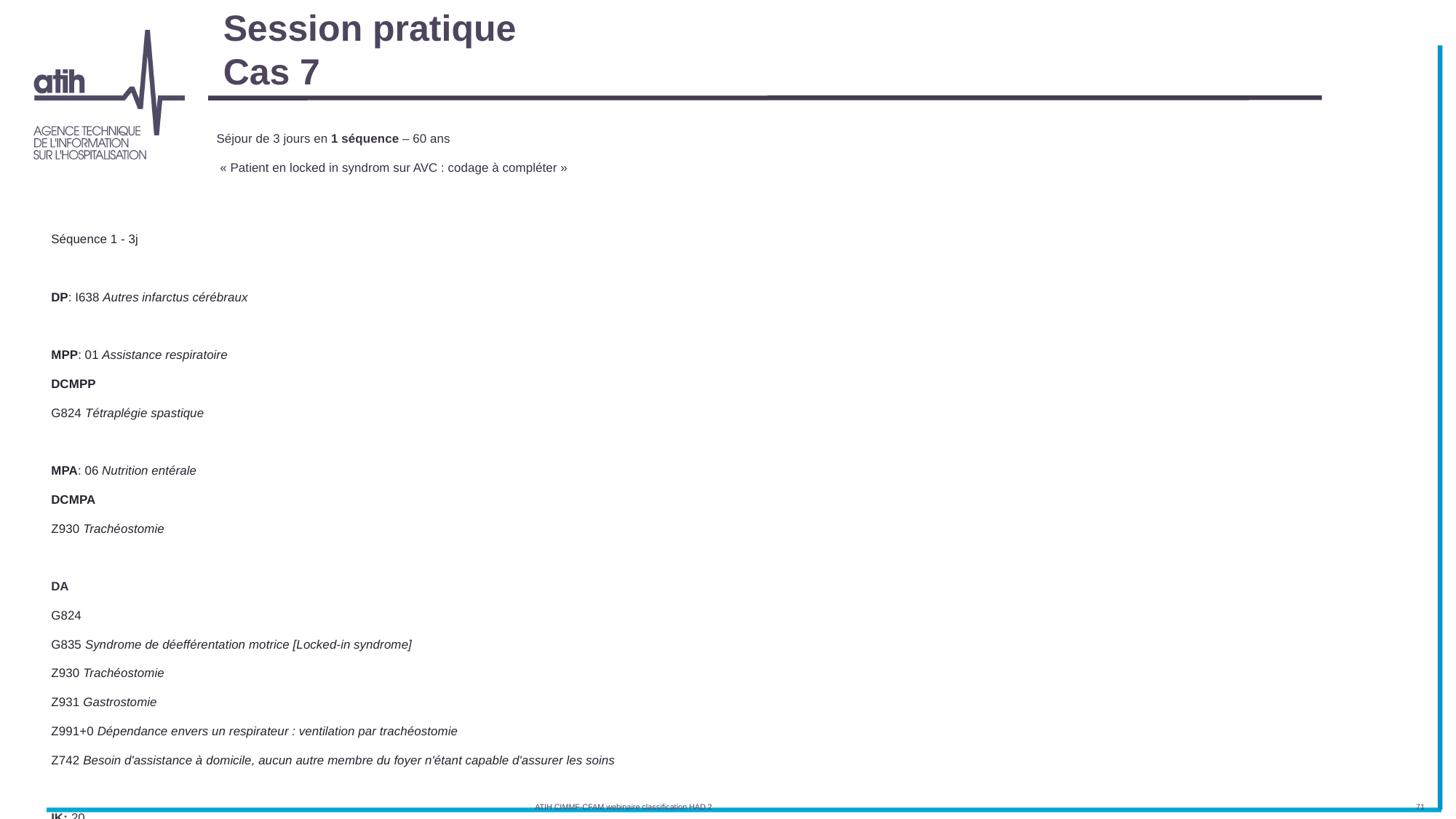

# Session pratique Cas 7
Séjour de 3 jours en 1 séquence – 60 ans
 « Patient en locked in syndrom sur AVC : codage à compléter »

Séquence 1​ - 3j

DP: I638 Autres infarctus cérébraux

MPP: 01 Assistance respiratoire
DCMPP​
​G824 Tétraplégie spastique

MPA: 06 Nutrition entérale
DCMPA​
Z930 Trachéostomie

DA
G824
G835 Syndrome de déefférentation motrice [Locked-in syndrome]
Z930 Trachéostomie
Z931 Gastrostomie
Z991+0 Dépendance envers un respirateur : ventilation par trachéostomie
Z742 Besoin d'assistance à domicile, aucun autre membre du foyer n'étant capable d'assurer les soins

IK: 20
AVQ phys: 16
AVQ cogn: 2
ATIH CIMMF-CFAM webinaire classification HAD 2
71